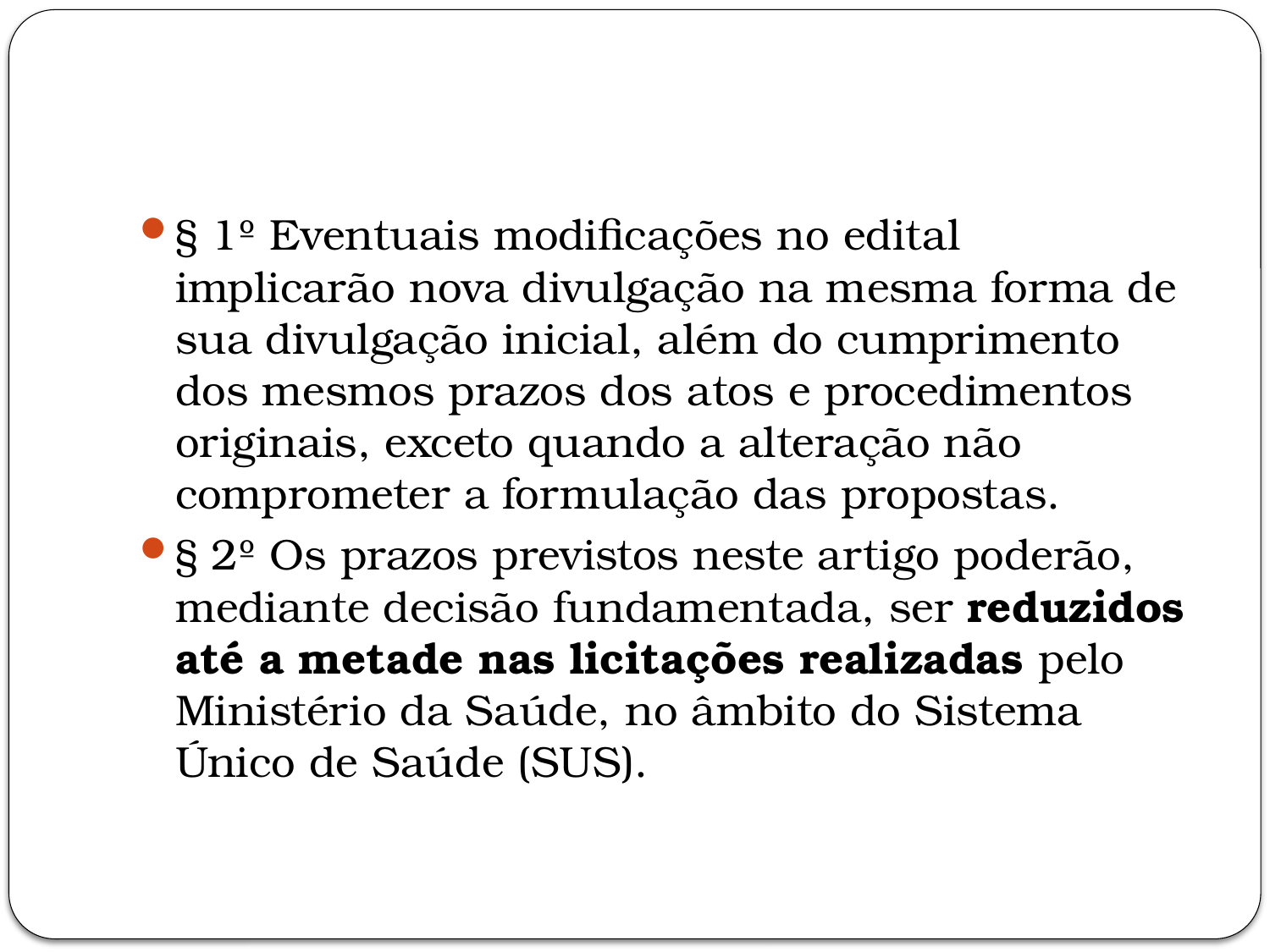

#
§ 1º Eventuais modificações no edital implicarão nova divulgação na mesma forma de sua divulgação inicial, além do cumprimento dos mesmos prazos dos atos e procedimentos originais, exceto quando a alteração não comprometer a formulação das propostas.
§ 2º Os prazos previstos neste artigo poderão, mediante decisão fundamentada, ser reduzidos até a metade nas licitações realizadas pelo Ministério da Saúde, no âmbito do Sistema Único de Saúde (SUS).